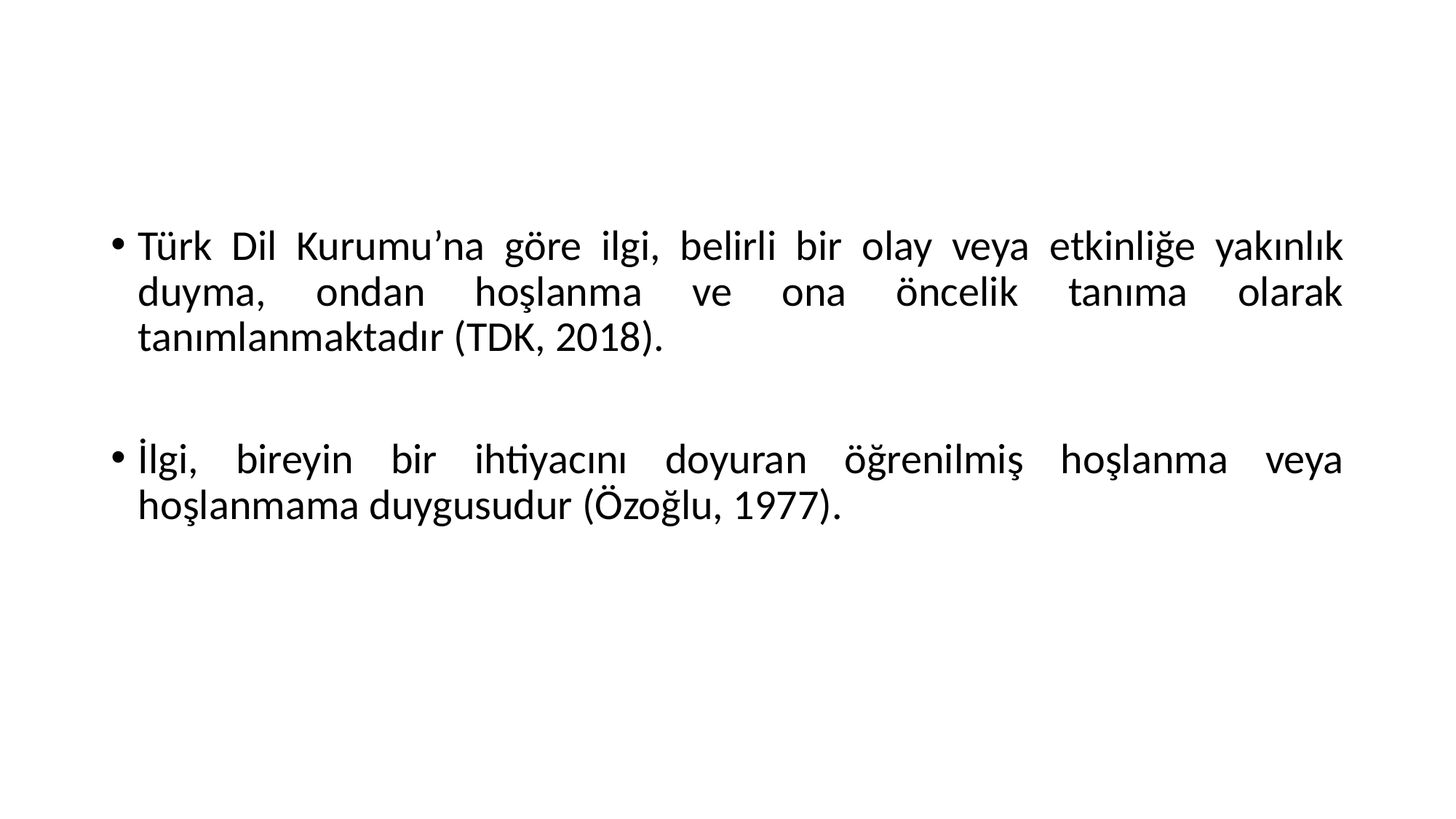

#
Türk Dil Kurumu’na göre ilgi, belirli bir olay veya etkinliğe yakınlık duyma, ondan hoşlanma ve ona öncelik tanıma olarak tanımlanmaktadır (TDK, 2018).

İlgi, bireyin bir ihtiyacını doyuran öğrenilmiş hoşlanma veya hoşlanmama duygusudur (Özoğlu, 1977).